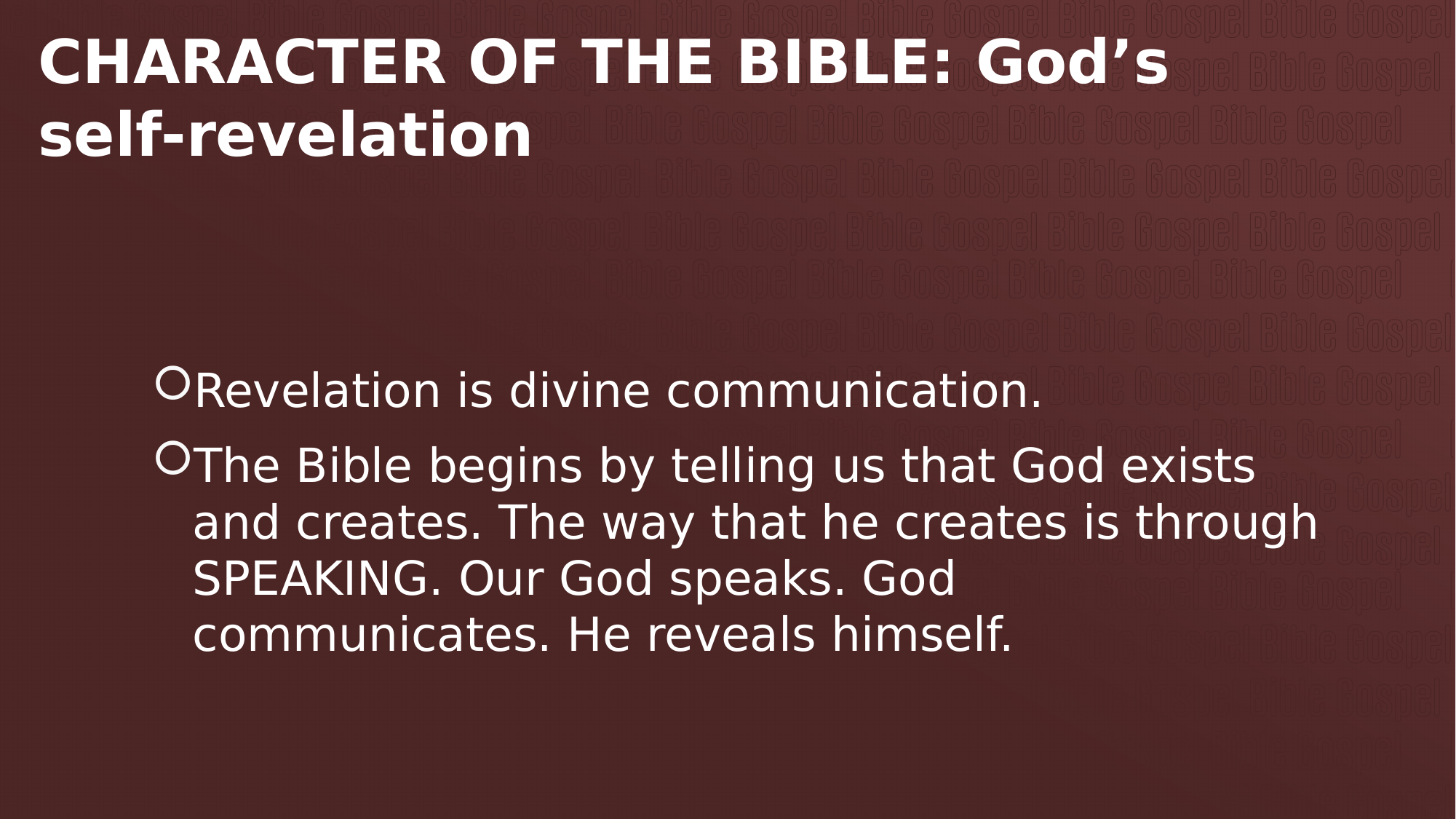

# CHARACTER OF THE BIBLE: God’s self-revelation

Revelation is divine communication.
The Bible begins by telling us that God exists and creates. The way that he creates is through SPEAKING. Our God speaks. God communicates. He reveals himself.